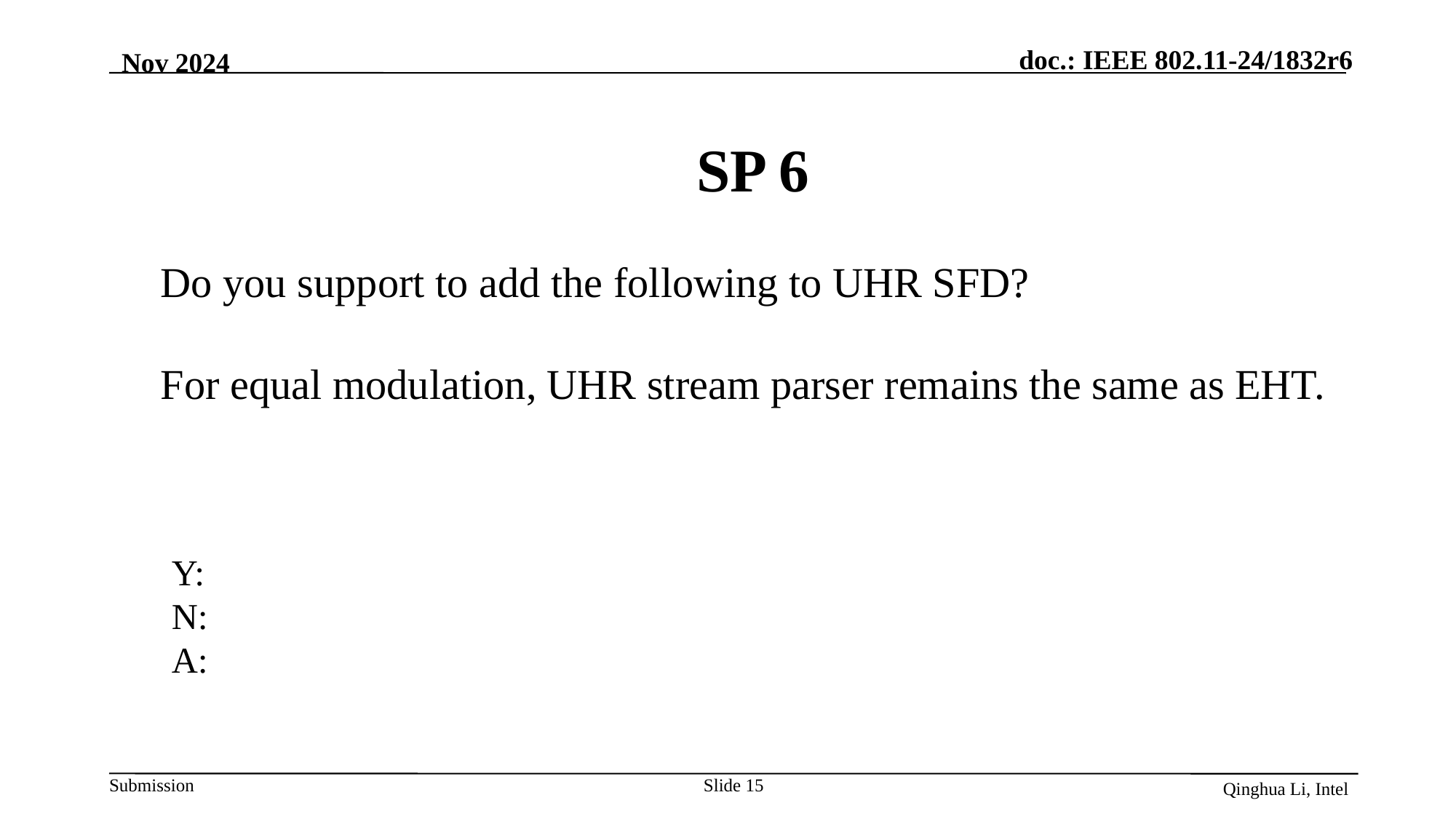

Nov 2024
SP 6

Do you support to add the following to UHR SFD?

For equal modulation, UHR stream parser remains the same as EHT.

Y:
N:
A:
Qinghua Li, Intel
Slide 15